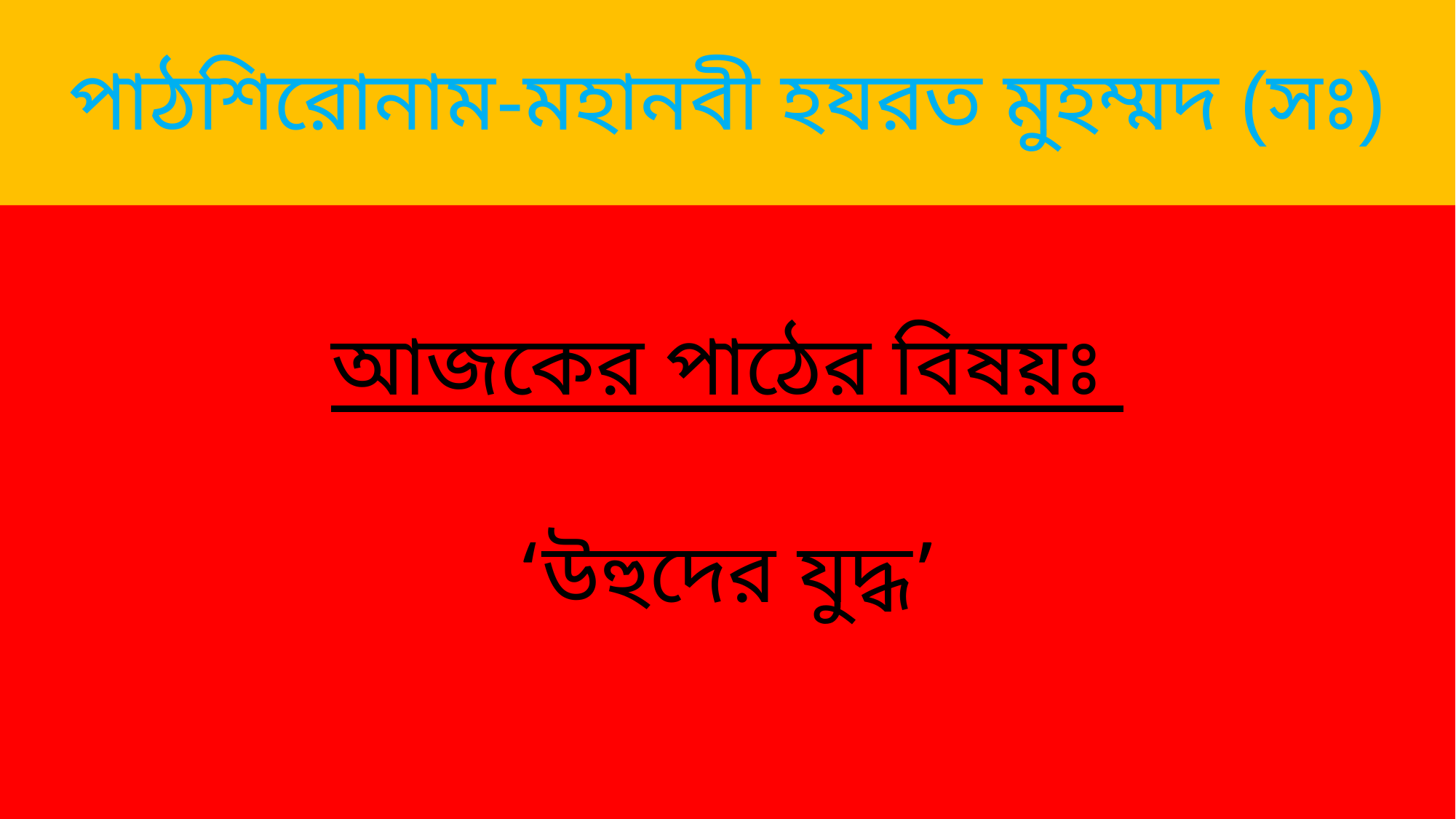

# পাঠশিরোনাম-মহানবী হযরত মুহম্মদ (সঃ)

আজকের পাঠের বিষয়ঃ

‘উহুদের যুদ্ধ’